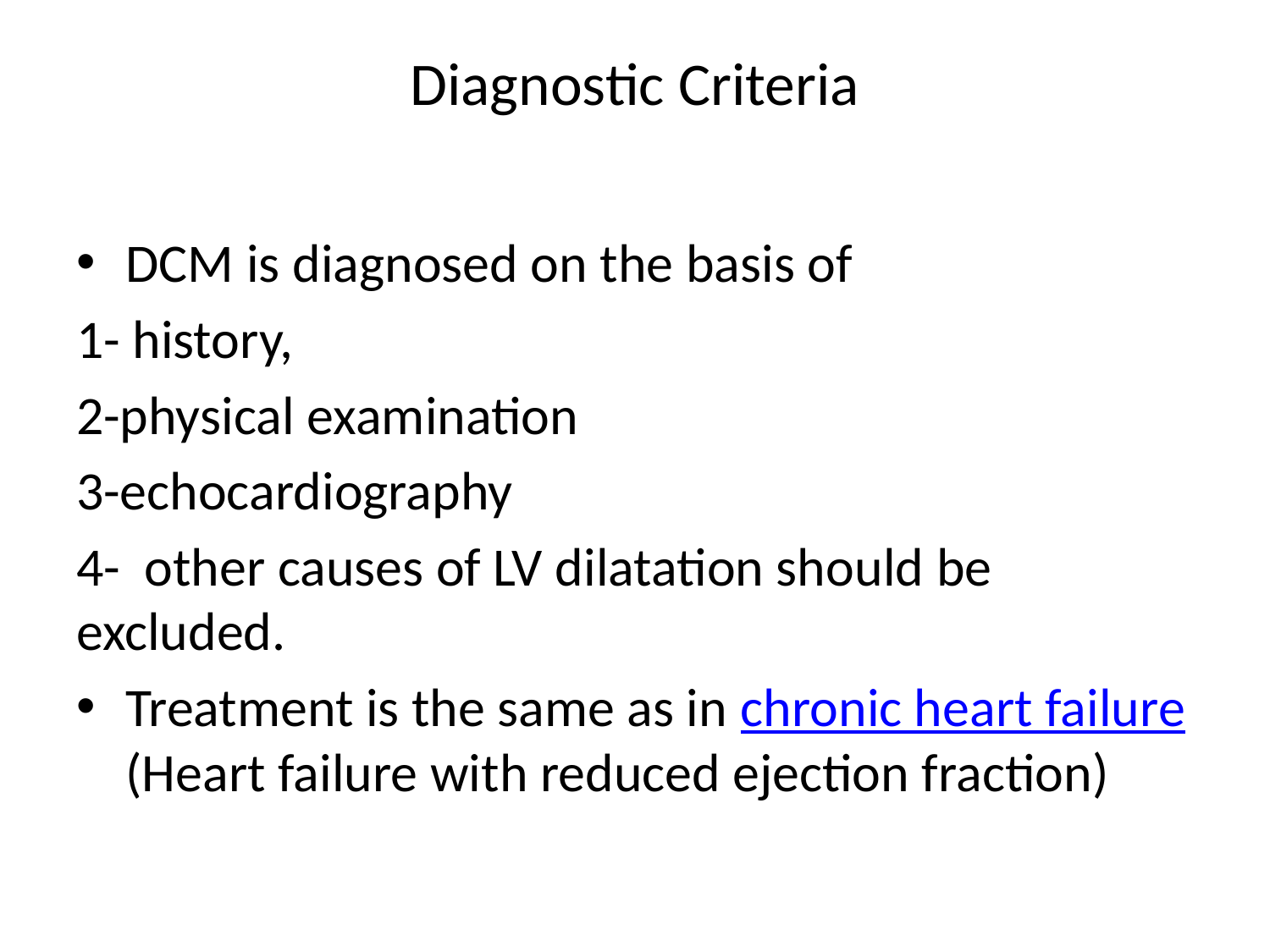

# Diagnostic Criteria
DCM is diagnosed on the basis of
1- history,
2-physical examination
3-echocardiography
4-  other causes of LV dilatation should be excluded.
Treatment is the same as in chronic heart failure(Heart failure with reduced ejection fraction)